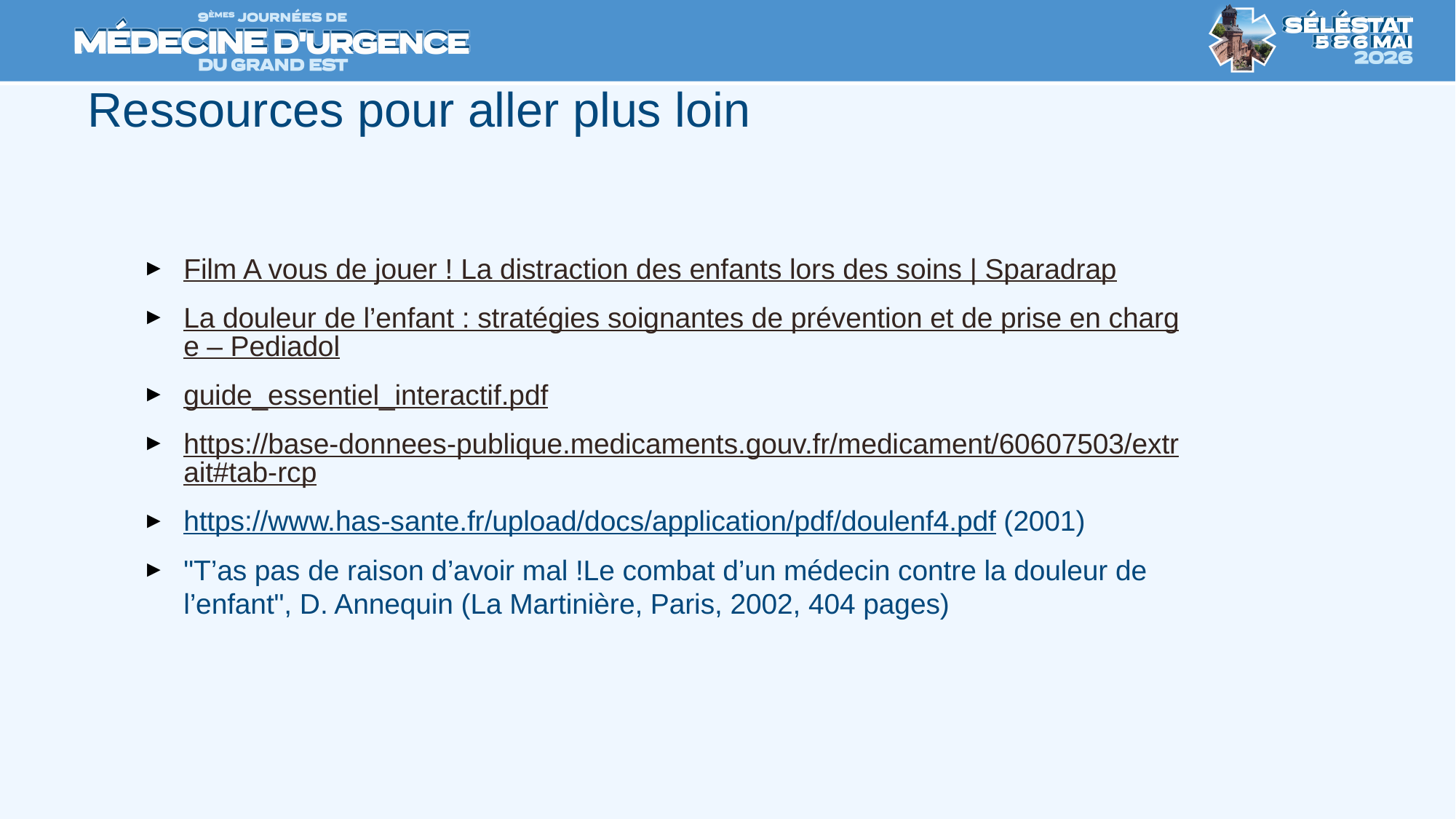

# Ressources pour aller plus loin
Film A vous de jouer ! La distraction des enfants lors des soins | Sparadrap
La douleur de l’enfant : stratégies soignantes de prévention et de prise en charge – Pediadol
guide_essentiel_interactif.pdf
https://base-donnees-publique.medicaments.gouv.fr/medicament/60607503/extrait#tab-rcp
https://www.has-sante.fr/upload/docs/application/pdf/doulenf4.pdf (2001)
"T’as pas de raison d’avoir mal !Le combat d’un médecin contre la douleur de l’enfant", D. Annequin (La Martinière, Paris, 2002, 404 pages)